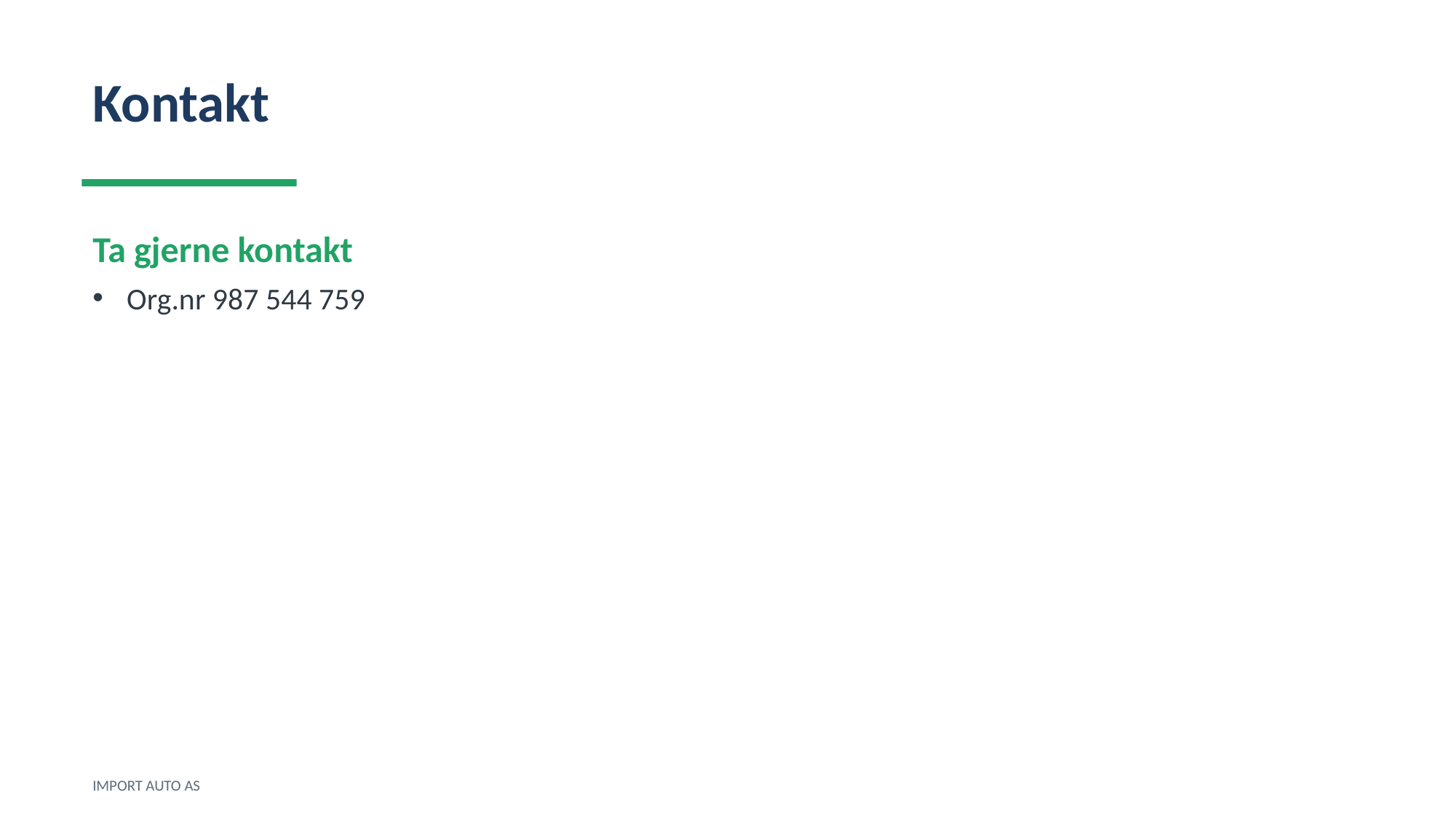

Kontakt

Ta gjerne kontakt
Org.nr 987 544 759
IMPORT AUTO AS